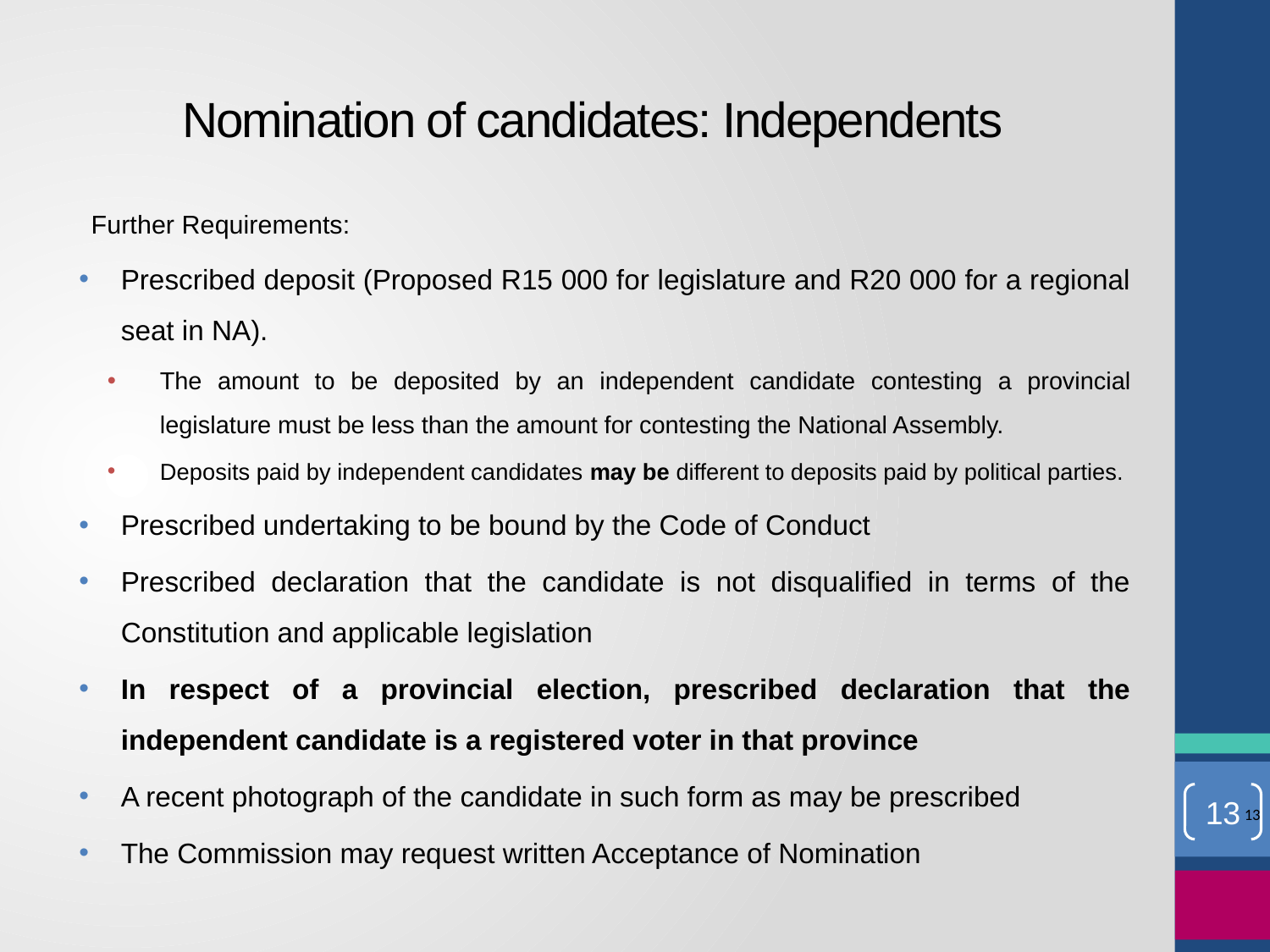

# Nomination of candidates: Independents
Further Requirements:
Prescribed deposit (Proposed R15 000 for legislature and R20 000 for a regional seat in NA).
The amount to be deposited by an independent candidate contesting a provincial legislature must be less than the amount for contesting the National Assembly.
Deposits paid by independent candidates may be different to deposits paid by political parties.
Prescribed undertaking to be bound by the Code of Conduct
Prescribed declaration that the candidate is not disqualified in terms of the Constitution and applicable legislation
In respect of a provincial election, prescribed declaration that the independent candidate is a registered voter in that province
A recent photograph of the candidate in such form as may be prescribed
The Commission may request written Acceptance of Nomination

13
13